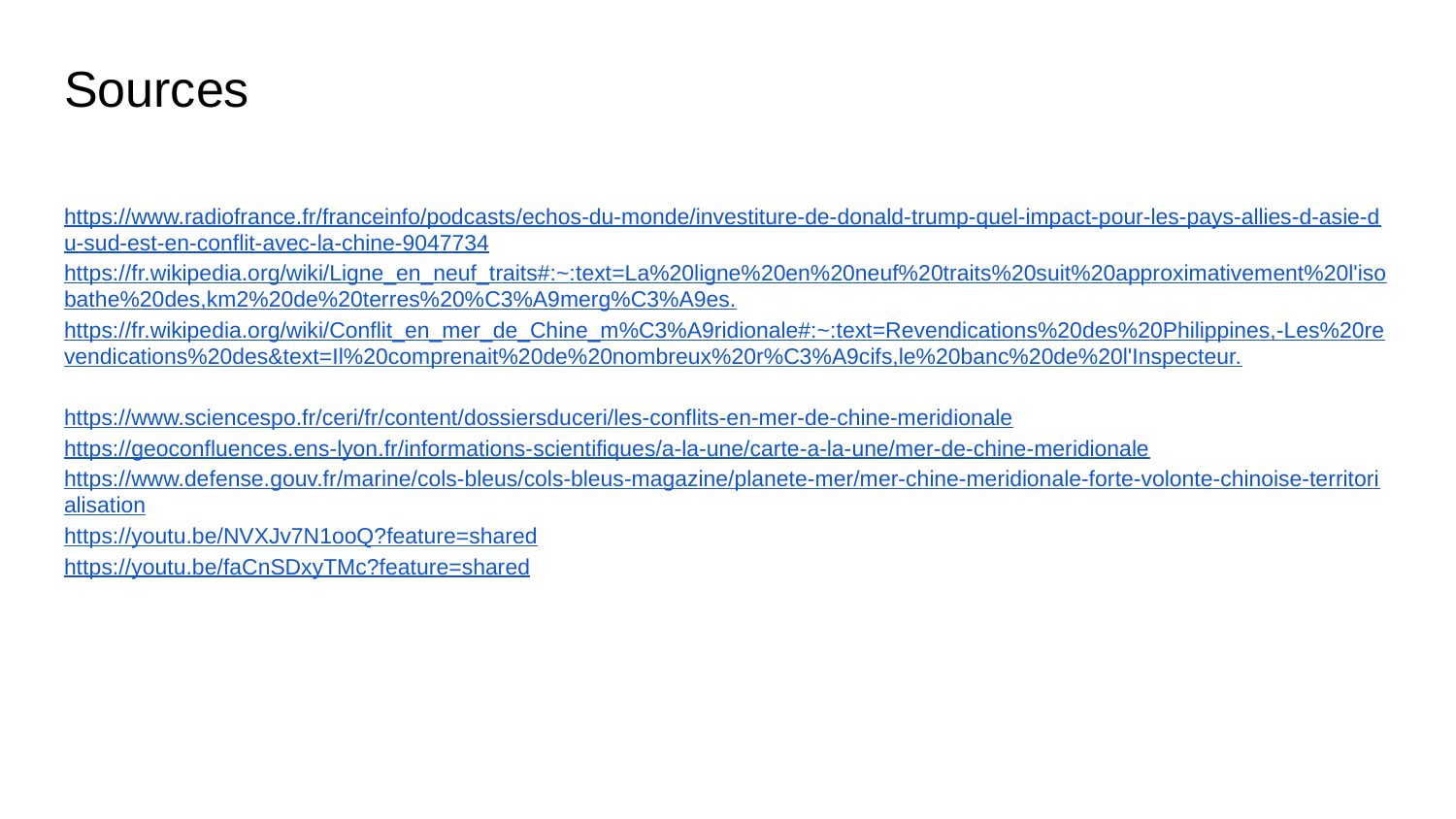

Sources
https://www.radiofrance.fr/franceinfo/podcasts/echos-du-monde/investiture-de-donald-trump-quel-impact-pour-les-pays-allies-d-asie-du-sud-est-en-conflit-avec-la-chine-9047734
https://fr.wikipedia.org/wiki/Ligne_en_neuf_traits#:~:text=La%20ligne%20en%20neuf%20traits%20suit%20approximativement%20l'isobathe%20des,km2%20de%20terres%20%C3%A9merg%C3%A9es.
https://fr.wikipedia.org/wiki/Conflit_en_mer_de_Chine_m%C3%A9ridionale#:~:text=Revendications%20des%20Philippines,-Les%20revendications%20des&text=Il%20comprenait%20de%20nombreux%20r%C3%A9cifs,le%20banc%20de%20l'Inspecteur.

https://www.sciencespo.fr/ceri/fr/content/dossiersduceri/les-conflits-en-mer-de-chine-meridionale
https://geoconfluences.ens-lyon.fr/informations-scientifiques/a-la-une/carte-a-la-une/mer-de-chine-meridionale
https://www.defense.gouv.fr/marine/cols-bleus/cols-bleus-magazine/planete-mer/mer-chine-meridionale-forte-volonte-chinoise-territorialisation
https://youtu.be/NVXJv7N1ooQ?feature=shared
https://youtu.be/faCnSDxyTMc?feature=shared